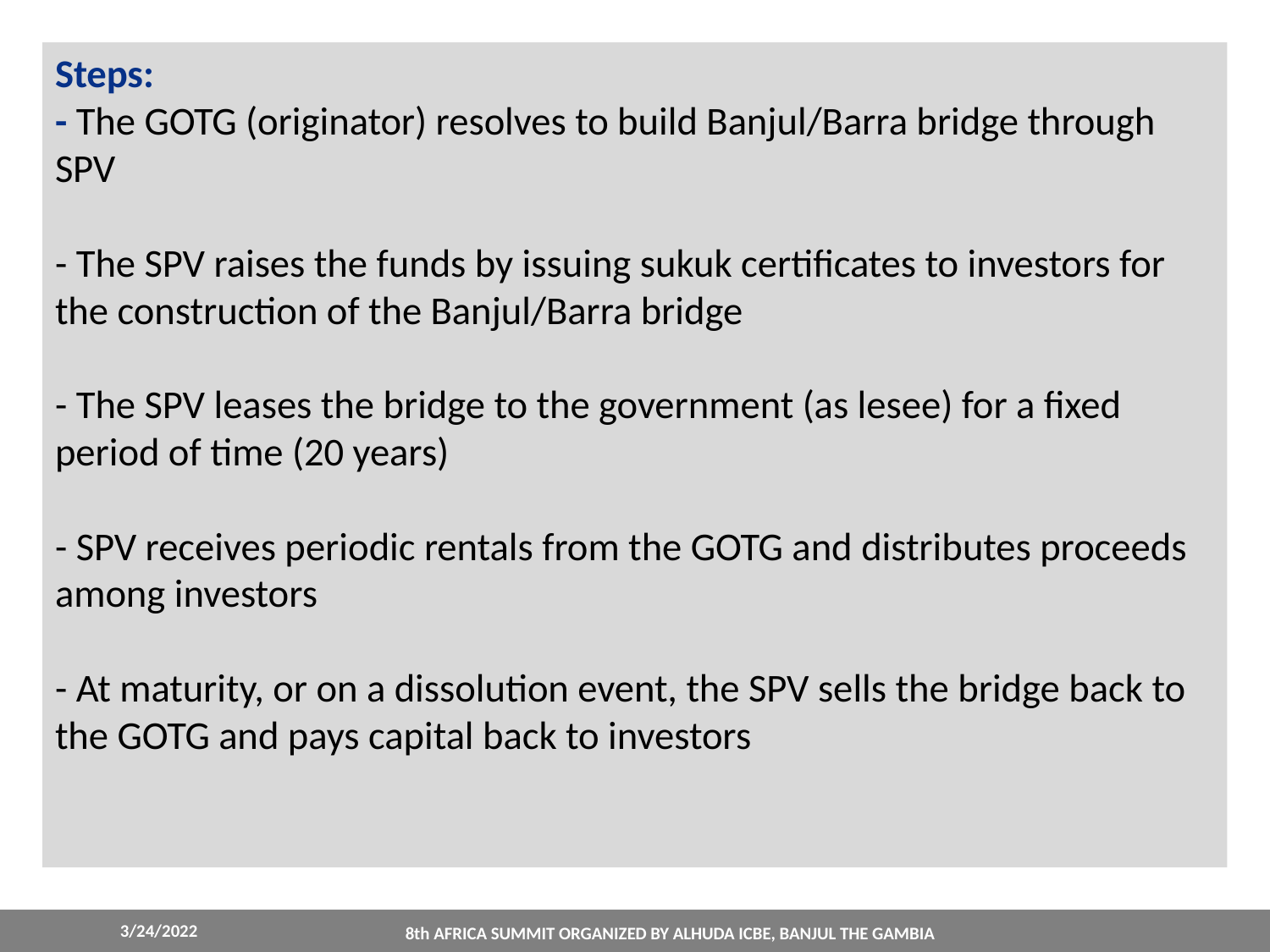

# Steps: - The GOTG (originator) resolves to build Banjul/Barra bridge through SPV - The SPV raises the funds by issuing sukuk certificates to investors for the construction of the Banjul/Barra bridge - The SPV leases the bridge to the government (as lesee) for a fixed period of time (20 years) - SPV receives periodic rentals from the GOTG and distributes proceeds among investors - At maturity, or on a dissolution event, the SPV sells the bridge back to the GOTG and pays capital back to investors
3/24/2022
8th AFRICA SUMMIT ORGANIZED BY ALHUDA ICBE, BANJUL THE GAMBIA